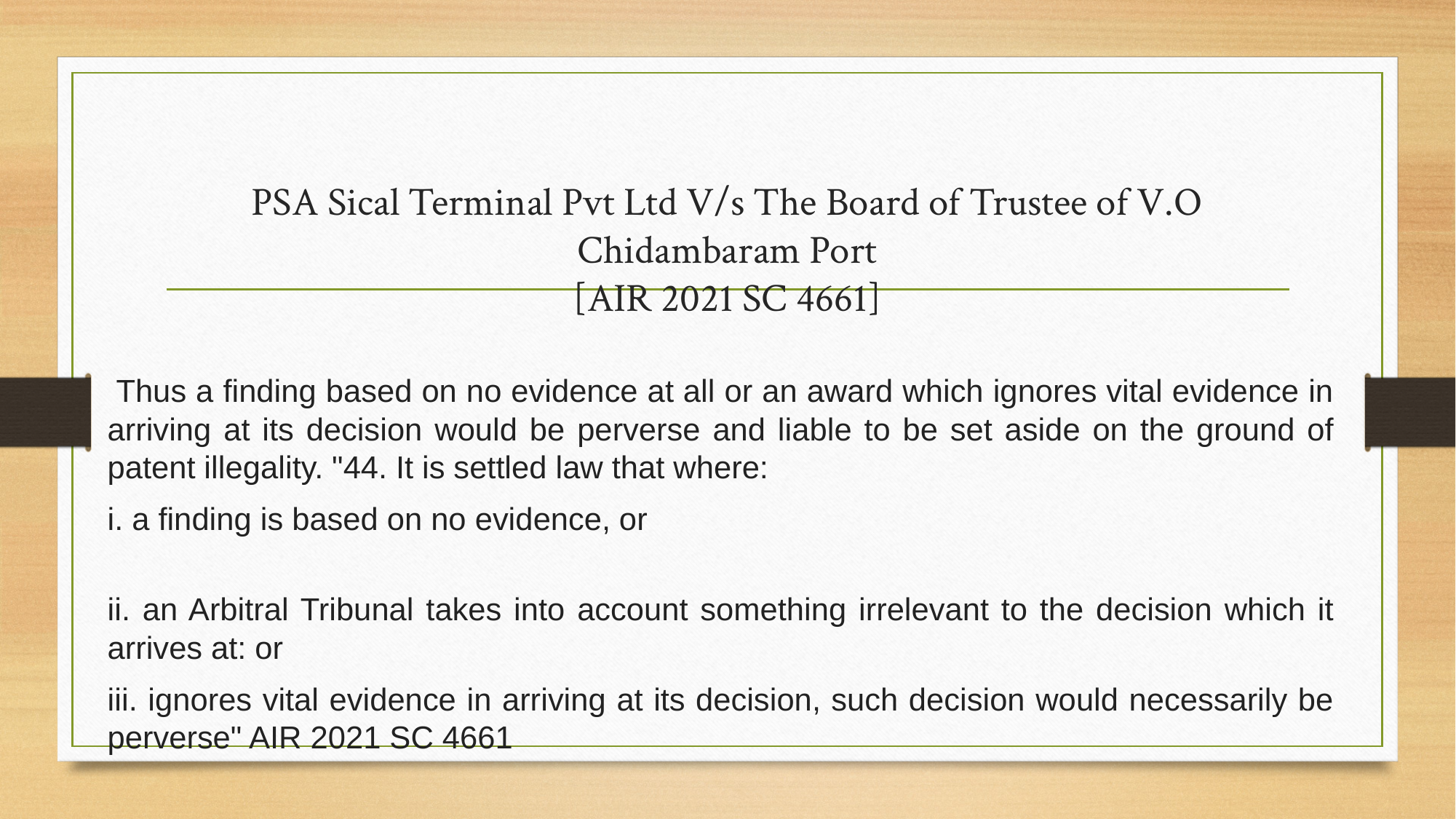

# PSA Sical Terminal Pvt Ltd V/s The Board of Trustee of V.O Chidambaram Port [AIR 2021 SC 4661]
 Thus a finding based on no evidence at all or an award which ignores vital evidence in arriving at its decision would be perverse and liable to be set aside on the ground of patent illegality. "44. It is settled law that where:
i. a finding is based on no evidence, or
ii. an Arbitral Tribunal takes into account something irrelevant to the decision which it arrives at: or
iii. ignores vital evidence in arriving at its decision, such decision would necessarily be perverse" AIR 2021 SC 4661